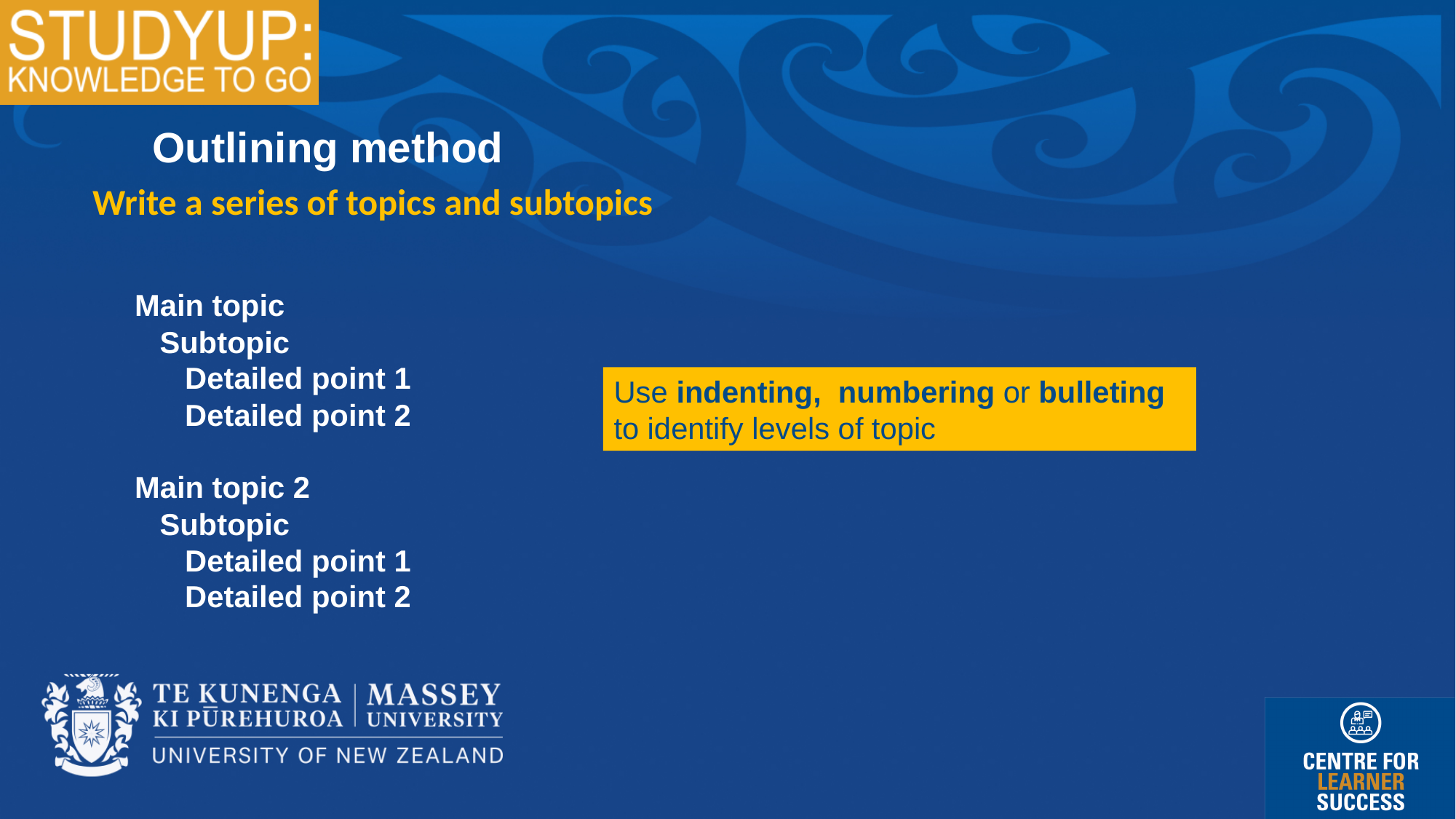

Outlining method
Write a series of topics and subtopics
Main topic
   Subtopic
      Detailed point 1
      Detailed point 2

Main topic 2
   Subtopic
      Detailed point 1
      Detailed point 2
Use indenting,  numbering or bulleting to identify levels of topic